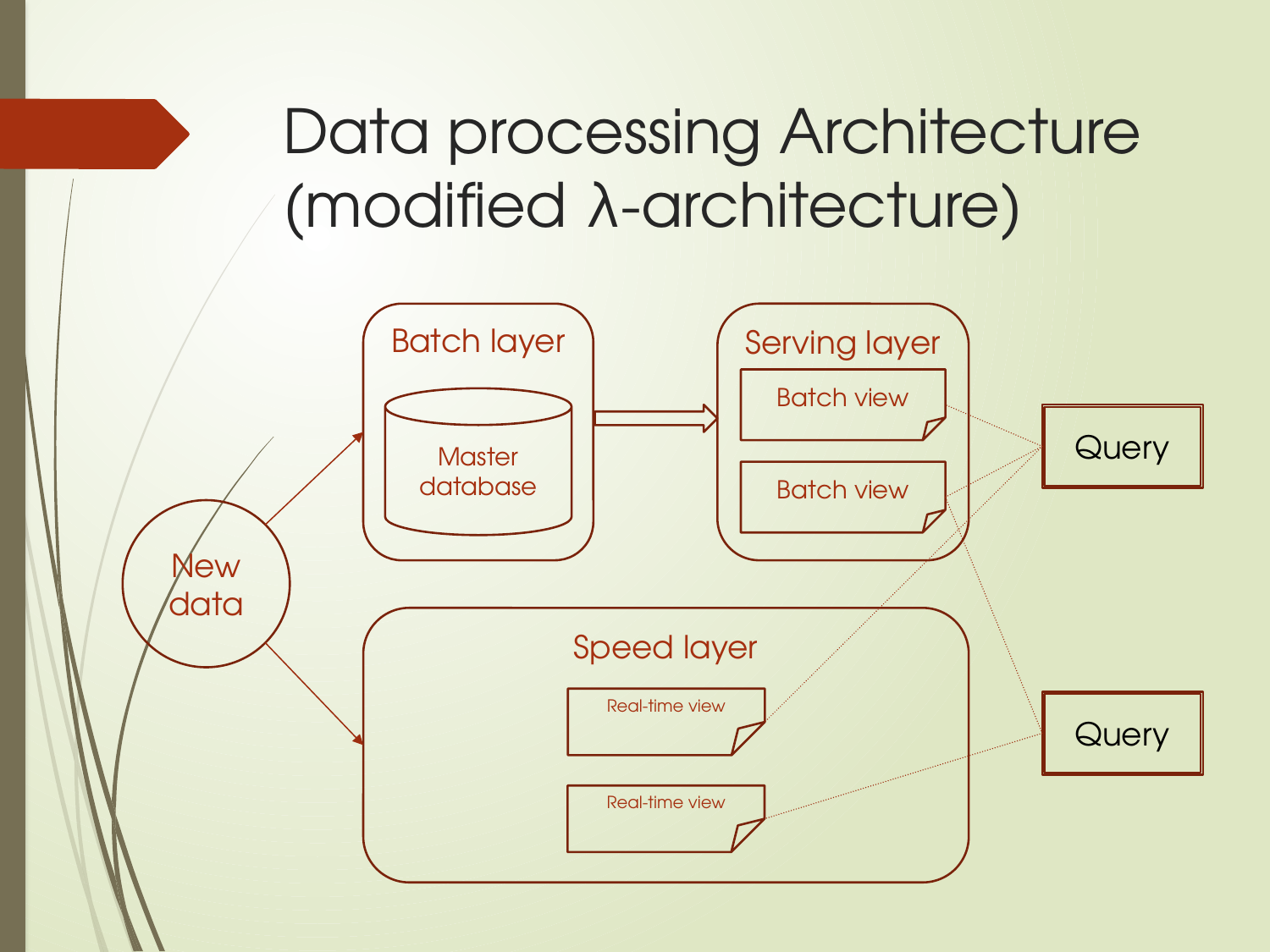

# Data processing Architecture (modified λ-architecture)
Batch layer
Serving layer

Batch view
Master database

Query
Batch view
New data
Speed layer
Real-time view
Query
Real-time view